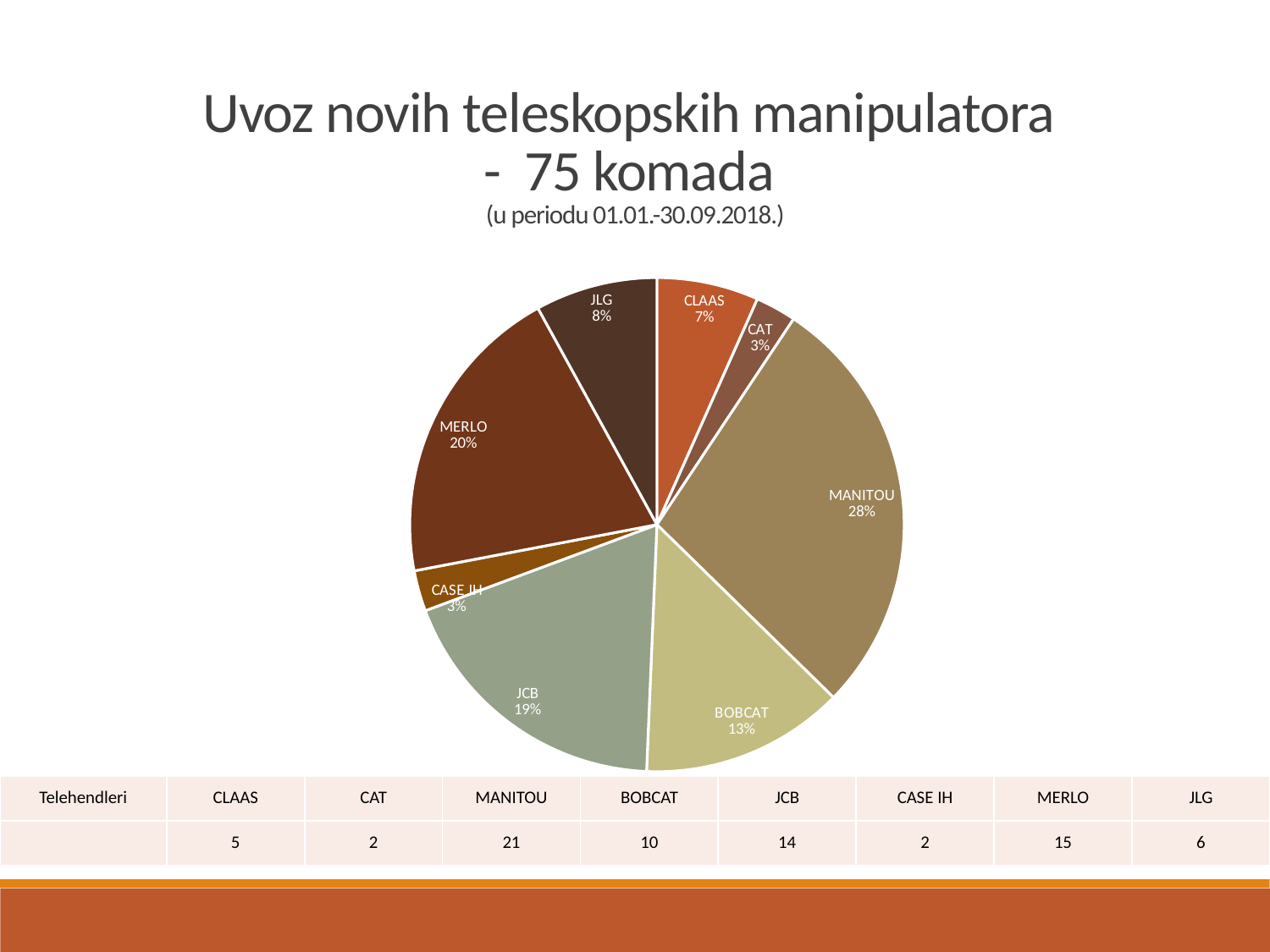

Uvoz novih teleskopskih manipulatora
-  75 komada
(u periodu 01.01.-30.09.2018.)

### Chart

| Category |  |
|---|---|
| Telehendleri | None |
| CLAAS | 5.0 |
| CAT | 2.0 |
| MANITOU | 21.0 |
| BOBCAT | 10.0 |
| JCB | 14.0 |
| CASE IH | 2.0 |
| MERLO | 15.0 |
| JLG | 6.0 |
| Telehendleri | CLAAS | CAT | MANITOU | BOBCAT | JCB | CASE IH | MERLO | JLG |
| --- | --- | --- | --- | --- | --- | --- | --- | --- |
|  | 5 | 2 | 21 | 10 | 14 | 2 | 15 | 6 |